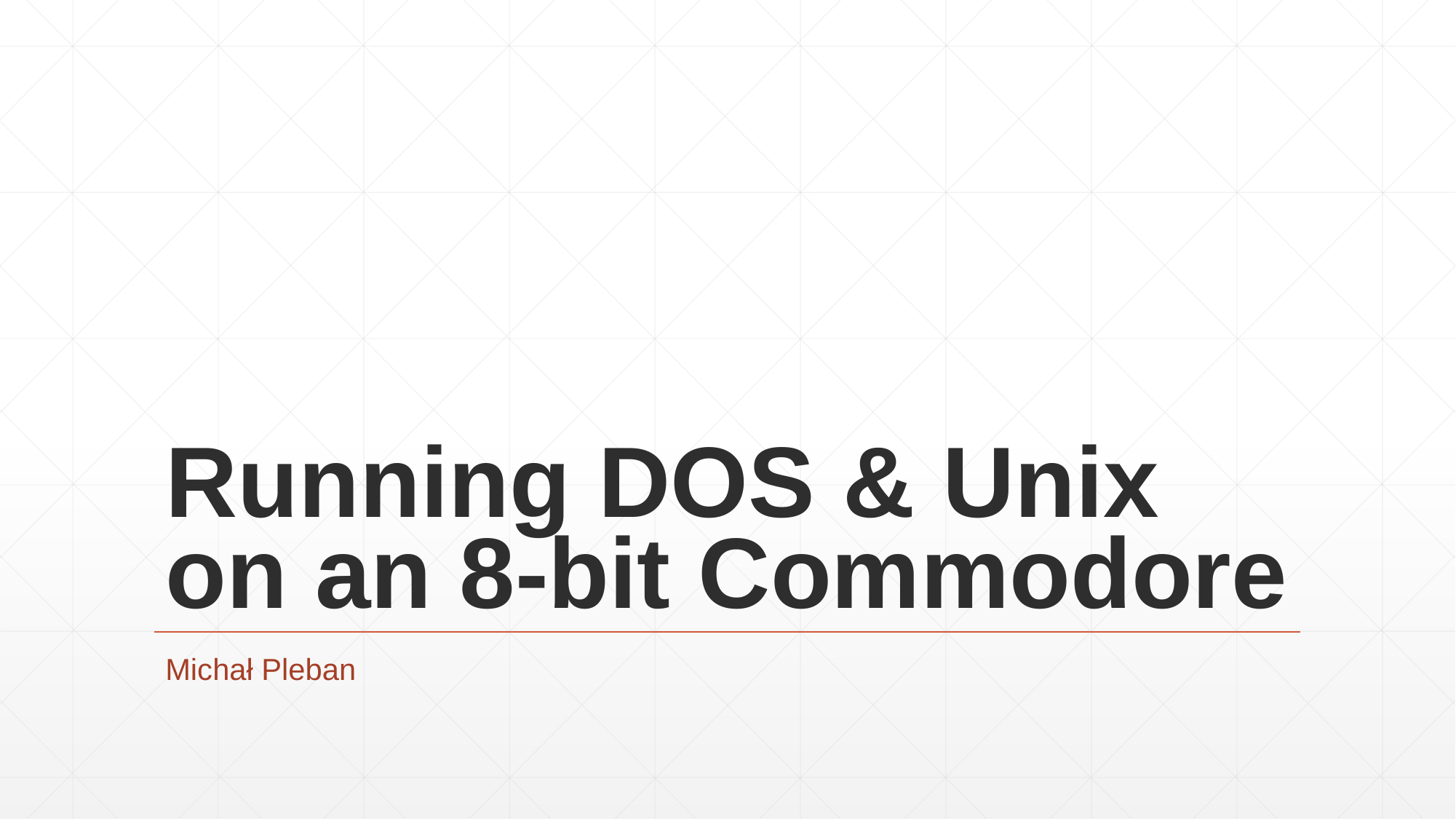

# Running DOS & Unix on an 8-bit Commodore
Michał Pleban